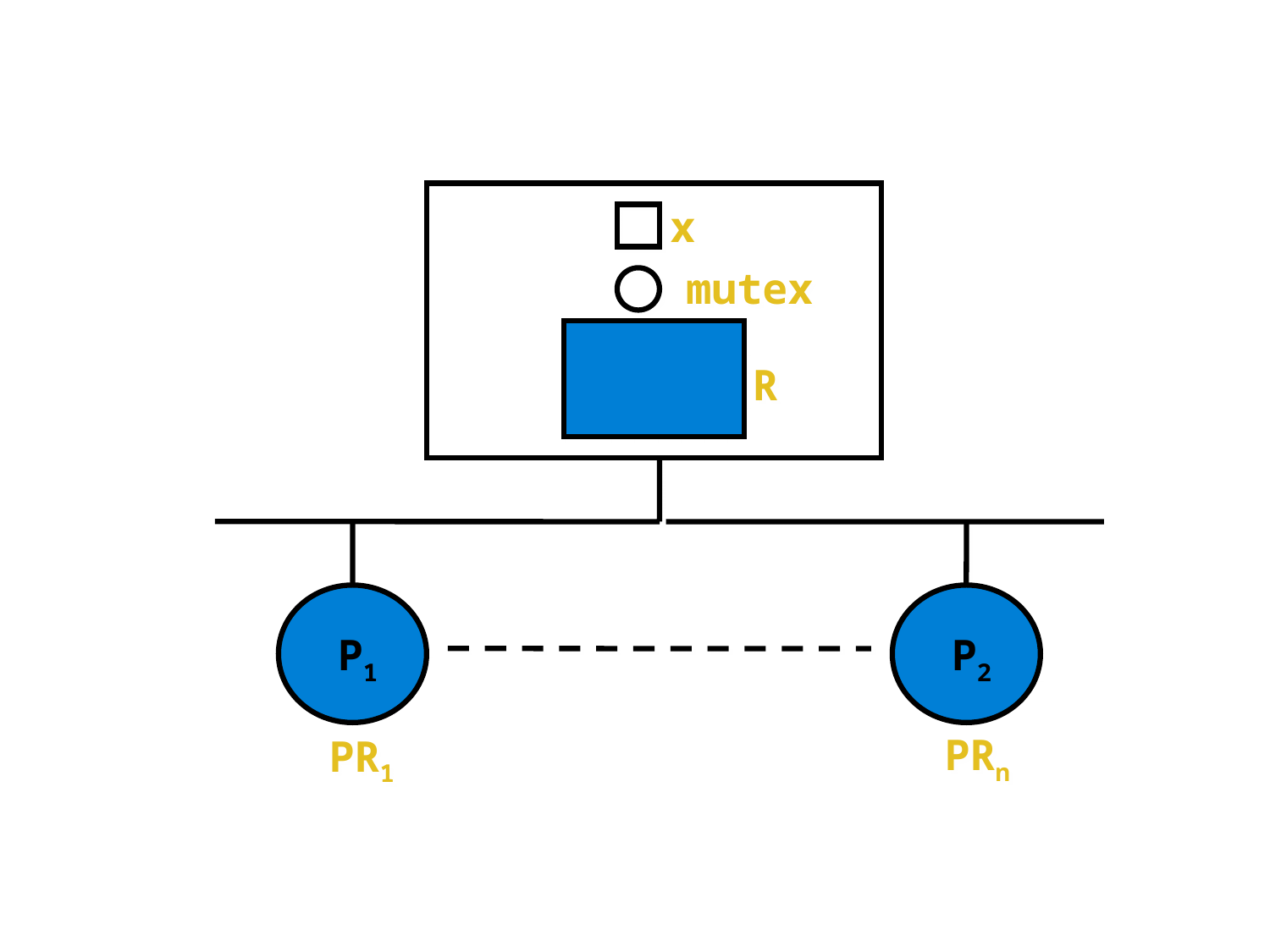

x

mutex

R

P1
P2

PRn
PR1